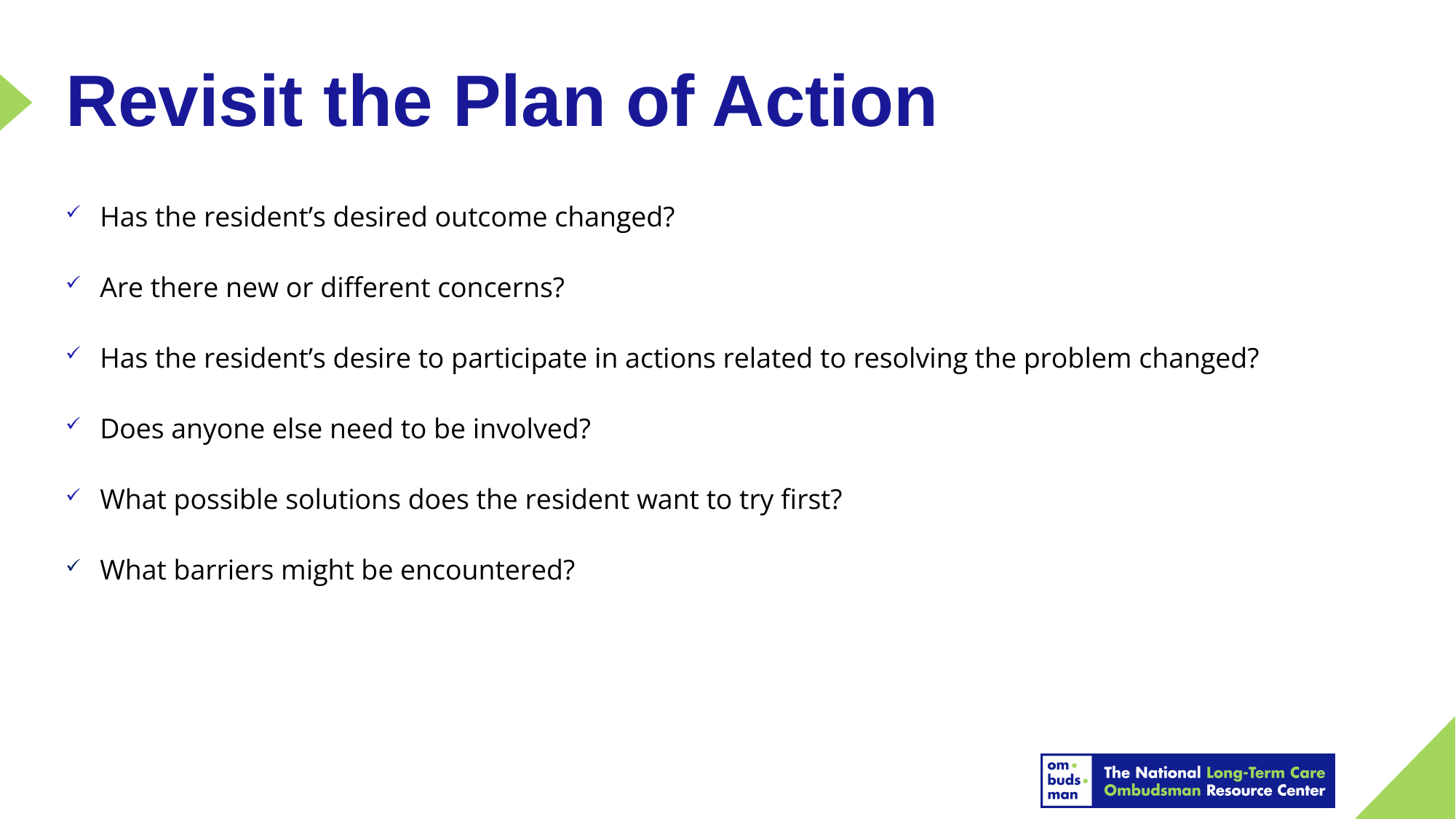

# Revisit the Plan of Action

 Has the resident’s desired outcome changed?
 Are there new or different concerns?
 Has the resident’s desire to participate in actions related to resolving the problem changed?
 Does anyone else need to be involved?
 What possible solutions does the resident want to try first?
 What barriers might be encountered?